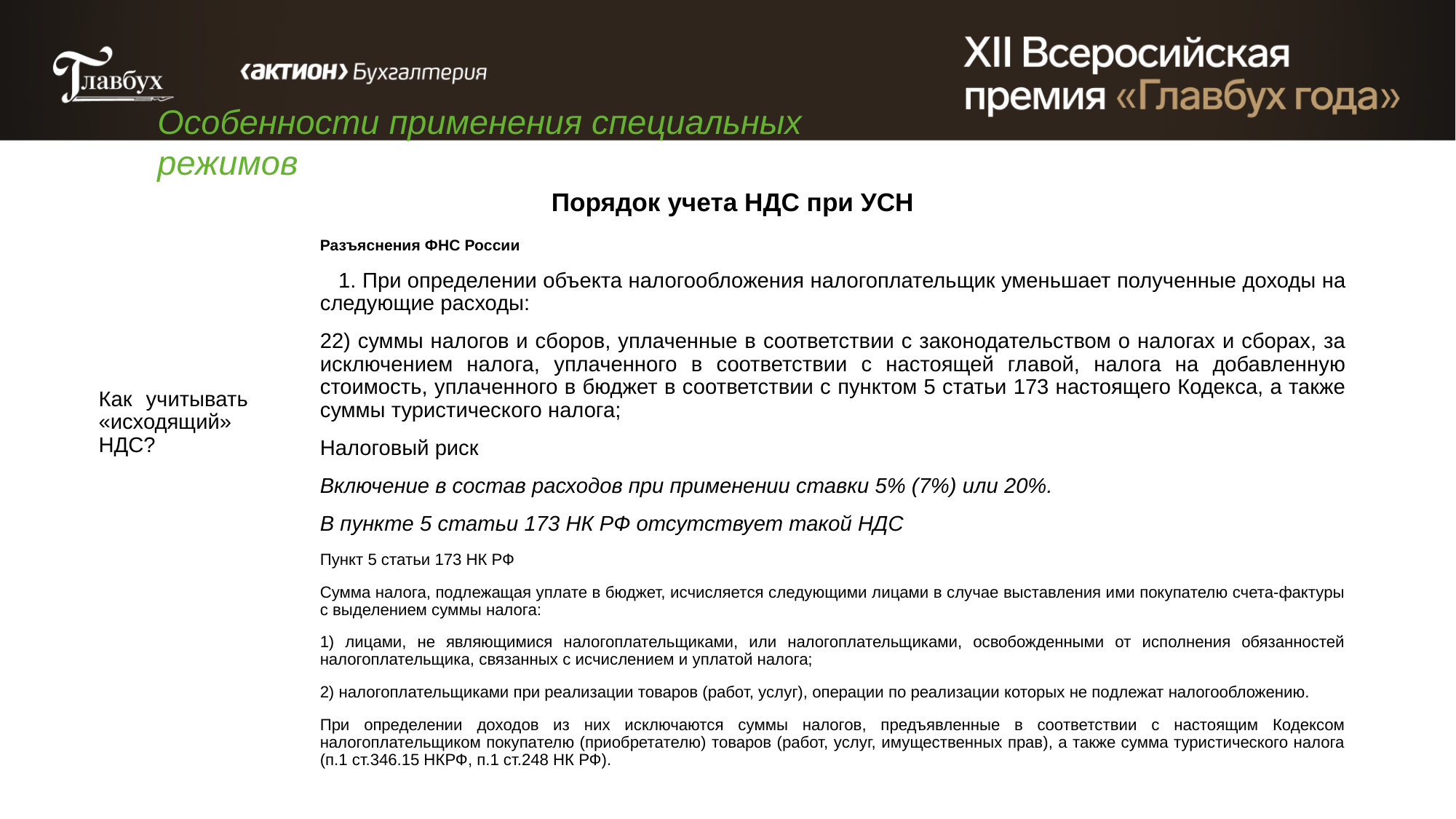

Особенности применения специальных режимов
# Порядок учета НДС при УСН
Разъяснения ФНС России
   1. При определении объекта налогообложения налогоплательщик уменьшает полученные доходы на следующие расходы:
22) суммы налогов и сборов, уплаченные в соответствии с законодательством о налогах и сборах, за исключением налога, уплаченного в соответствии с настоящей главой, налога на добавленную стоимость, уплаченного в бюджет в соответствии с пунктом 5 статьи 173 настоящего Кодекса, а также суммы туристического налога;
Налоговый риск
Включение в состав расходов при применении ставки 5% (7%) или 20%.
В пункте 5 статьи 173 НК РФ отсутствует такой НДС
Пункт 5 статьи 173 НК РФ
Сумма налога, подлежащая уплате в бюджет, исчисляется следующими лицами в случае выставления ими покупателю счета-фактуры с выделением суммы налога:
1) лицами, не являющимися налогоплательщиками, или налогоплательщиками, освобожденными от исполнения обязанностей налогоплательщика, связанных с исчислением и уплатой налога;
2) налогоплательщиками при реализации товаров (работ, услуг), операции по реализации которых не подлежат налогообложению.
При определении доходов из них исключаются суммы налогов, предъявленные в соответствии с настоящим Кодексом налогоплательщиком покупателю (приобретателю) товаров (работ, услуг, имущественных прав), а также сумма туристического налога (п.1 ст.346.15 НКРФ, п.1 ст.248 НК РФ).
Как учитывать «исходящий» НДС?